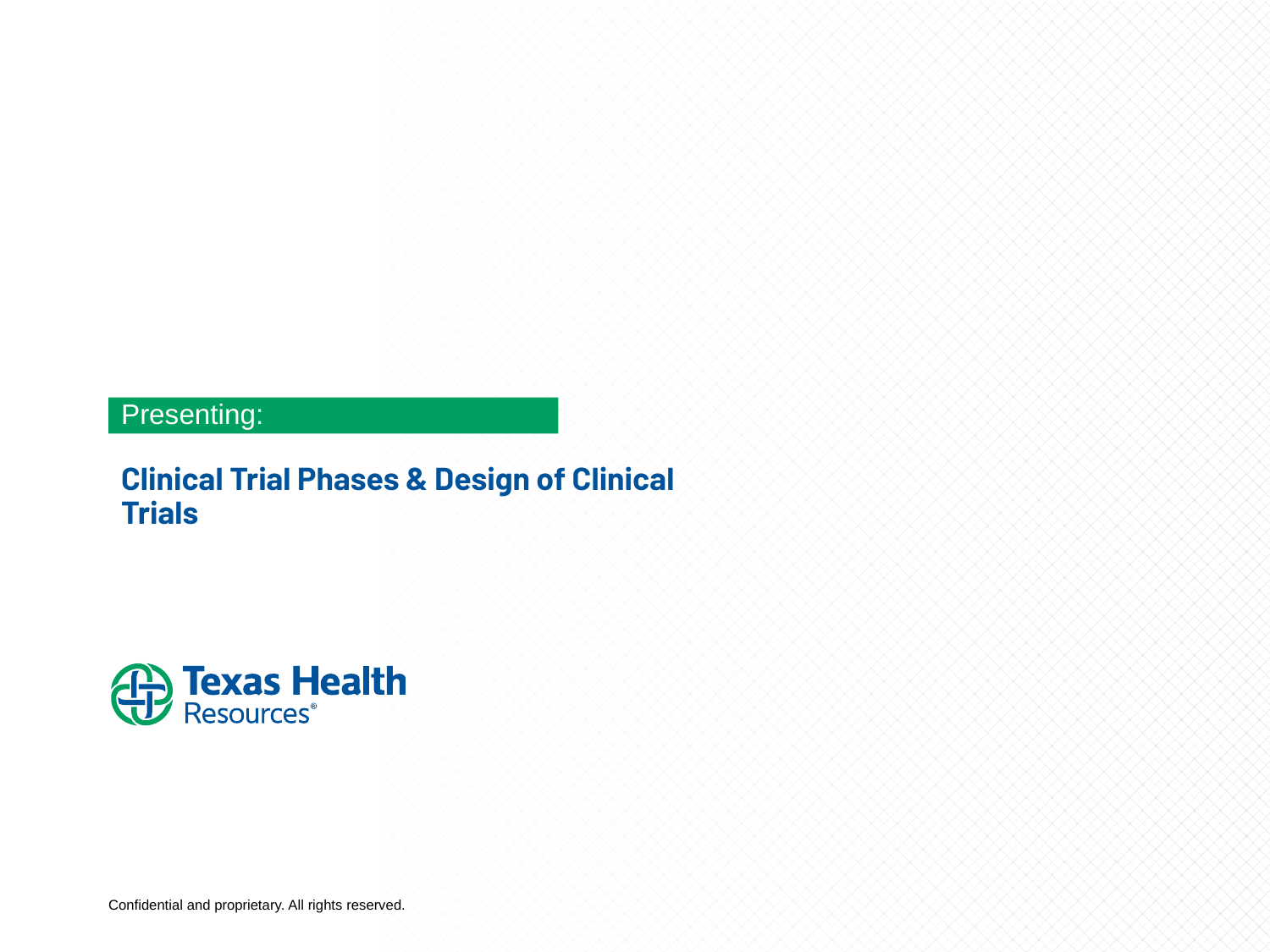

Presenting:
# Clinical Trial Phases & Design of Clinical Trials